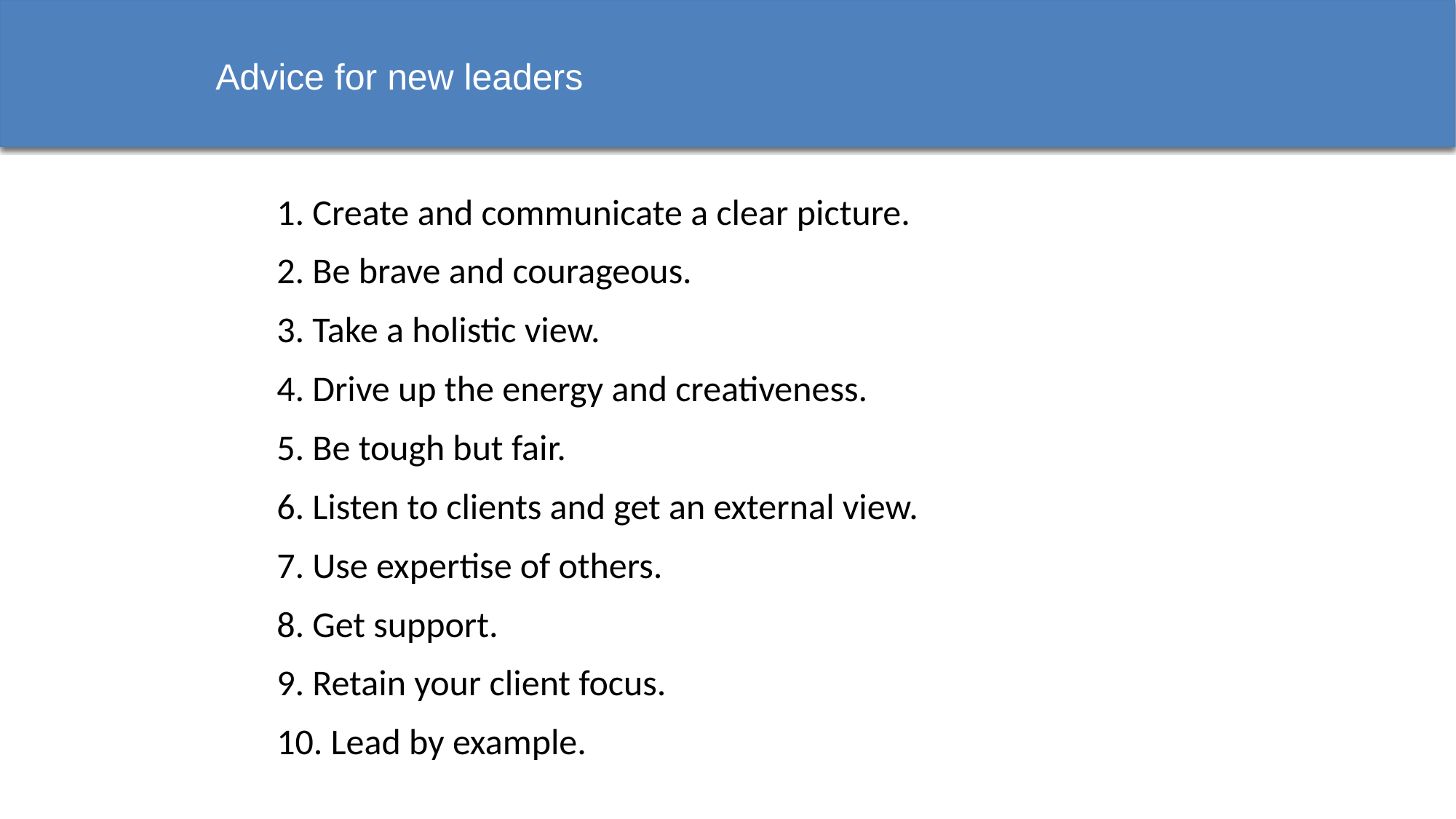

Advice for new leaders
 1. Create and communicate a clear picture.
 2. Be brave and courageous.
 3. Take a holistic view.
 4. Drive up the energy and creativeness.
 5. Be tough but fair.
 6. Listen to clients and get an external view.
 7. Use expertise of others.
 8. Get support.
 9. Retain your client focus.
 10. Lead by example.